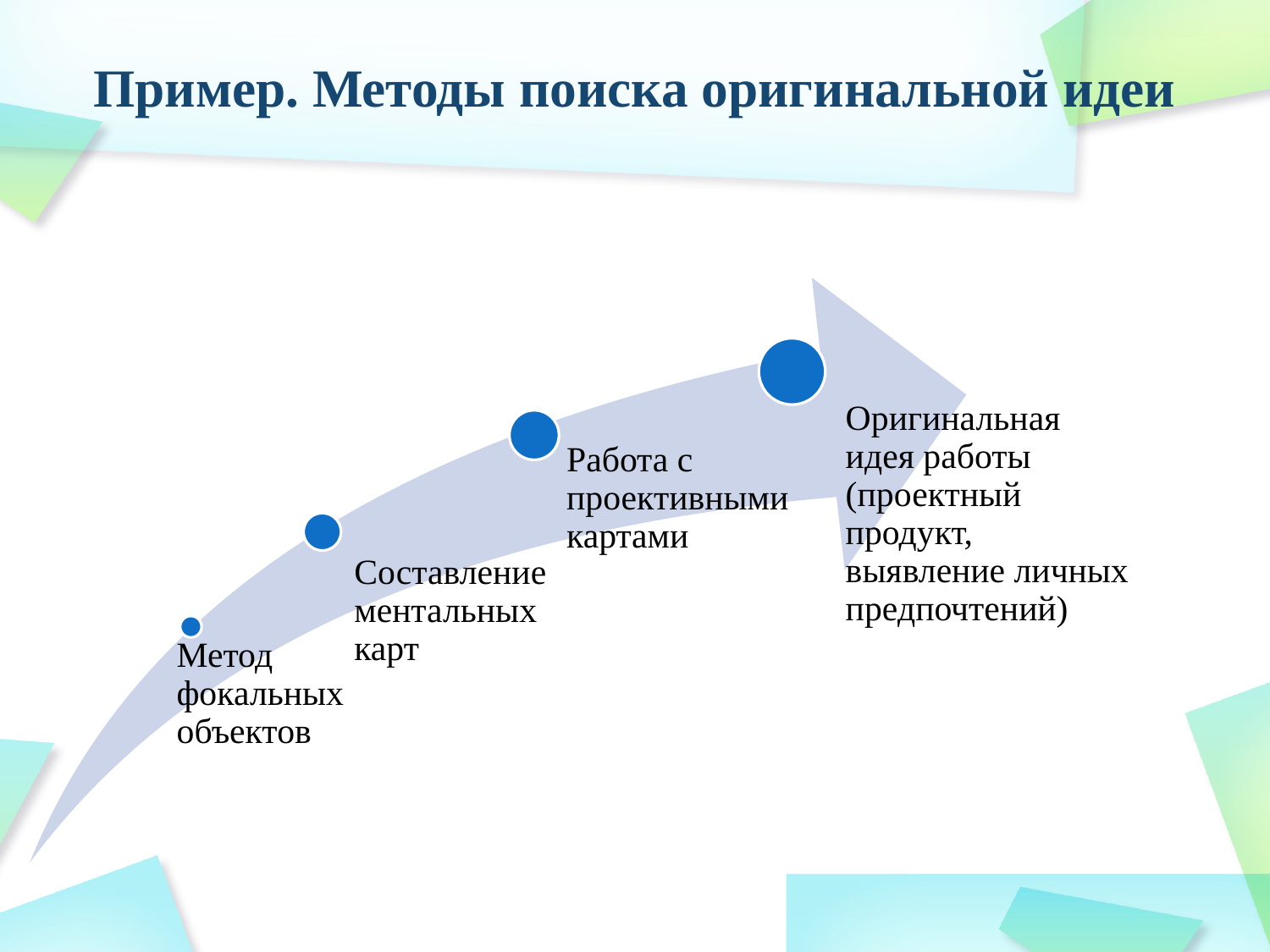

# Пример. Методы поиска оригинальной идеи
Метод фокальных объектов
Составление ментальных карт
Работа с проективными картами
Оригинальная идея работы (проектный	 продукт, выявление личных предпочтений)